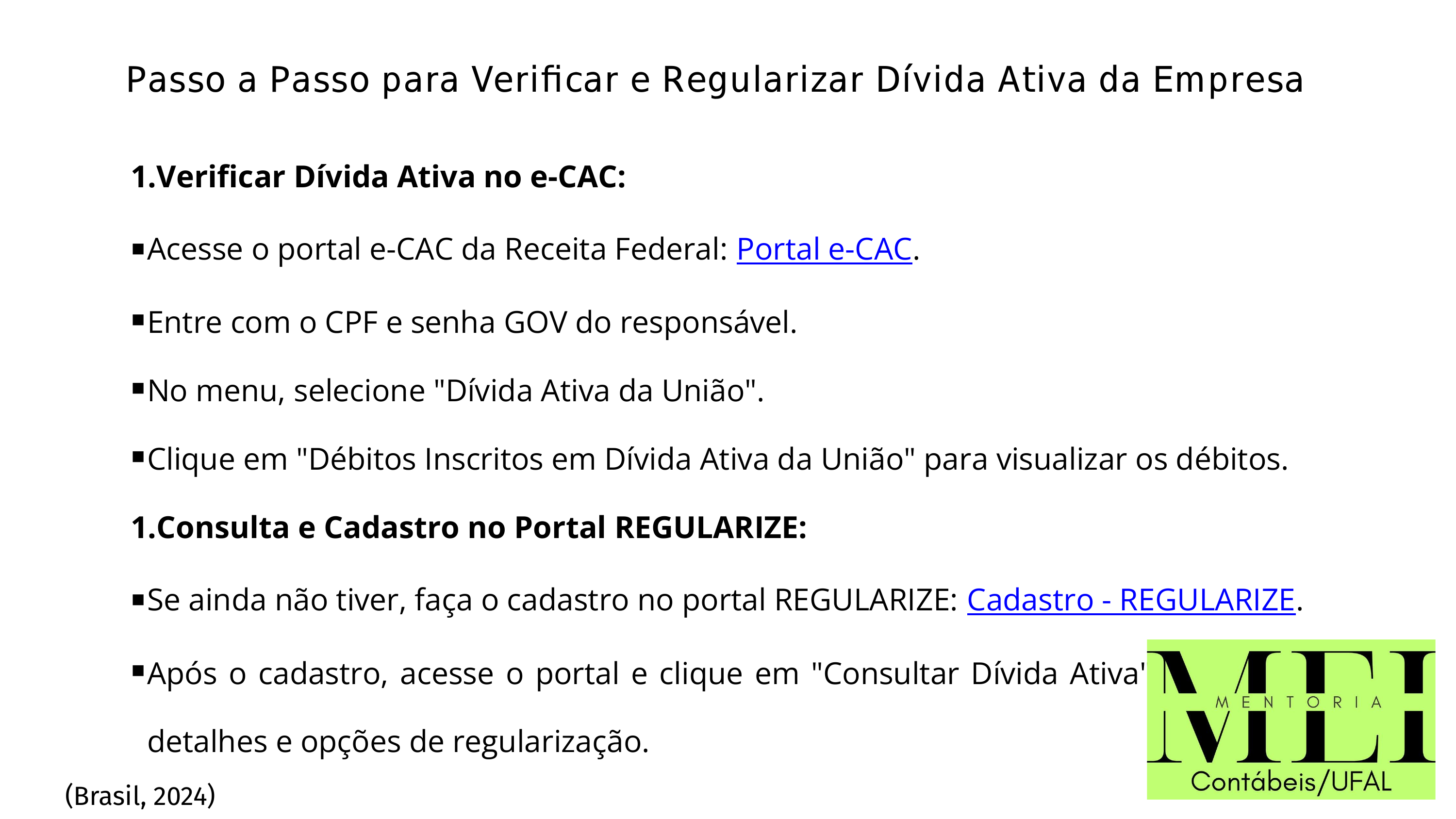

Passo a Passo para Verificar e Regularizar Dívida Ativa da Empresa
Verificar Dívida Ativa no e-CAC:
Acesse o portal e-CAC da Receita Federal: Portal e-CAC.
Entre com o CPF e senha GOV do responsável.
No menu, selecione "Dívida Ativa da União".
Clique em "Débitos Inscritos em Dívida Ativa da União" para visualizar os débitos.
Consulta e Cadastro no Portal REGULARIZE:
Se ainda não tiver, faça o cadastro no portal REGULARIZE: Cadastro - REGULARIZE.
Após o cadastro, acesse o portal e clique em "Consultar Dívida Ativa" para obter detalhes e opções de regularização.

 (Brasil, 2024)